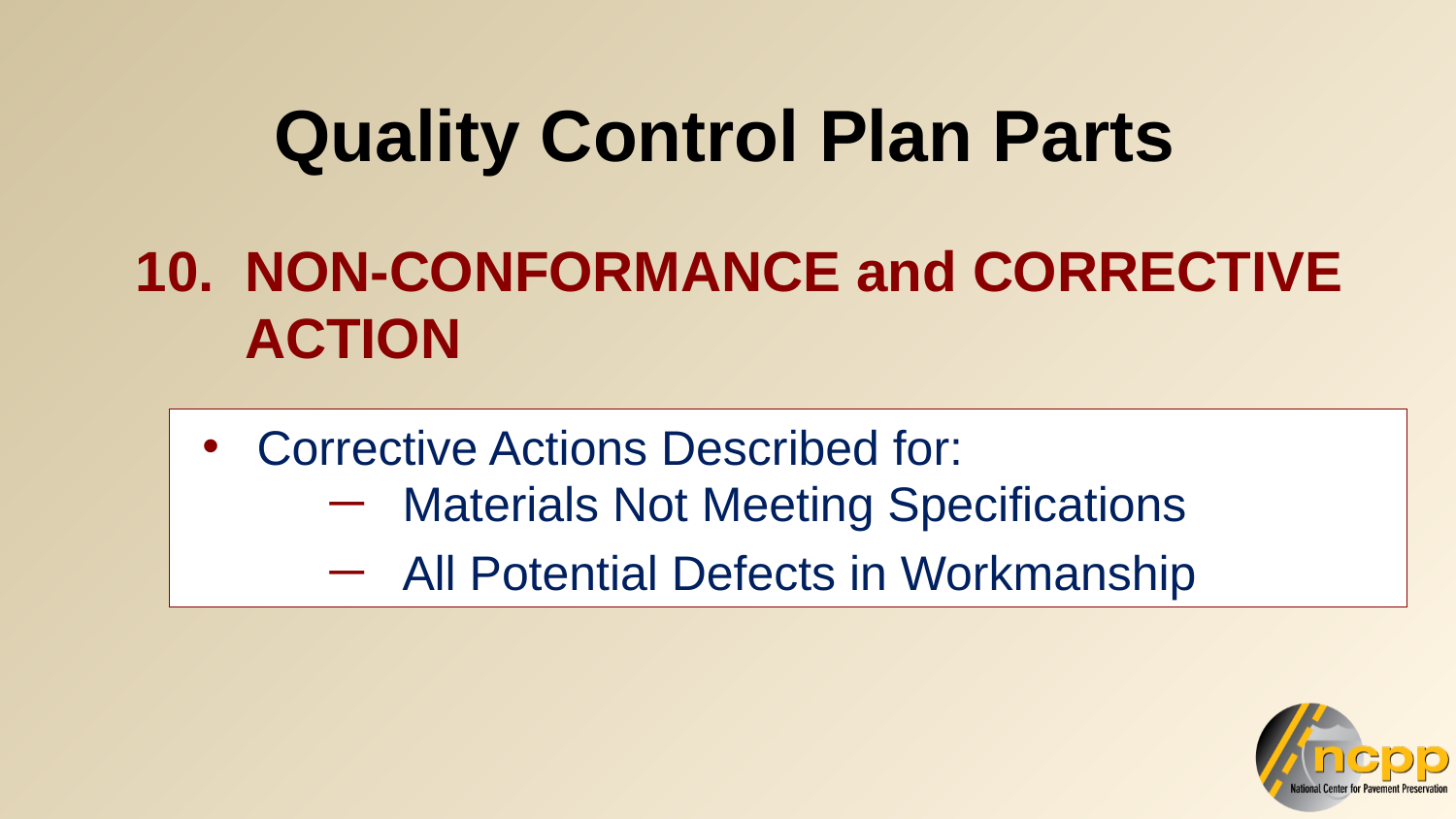

Quality Control Plan Parts
10.	NON-CONFORMANCE and CORRECTIVE ACTION
Corrective Actions Described for:
Materials Not Meeting Specifications
All Potential Defects in Workmanship